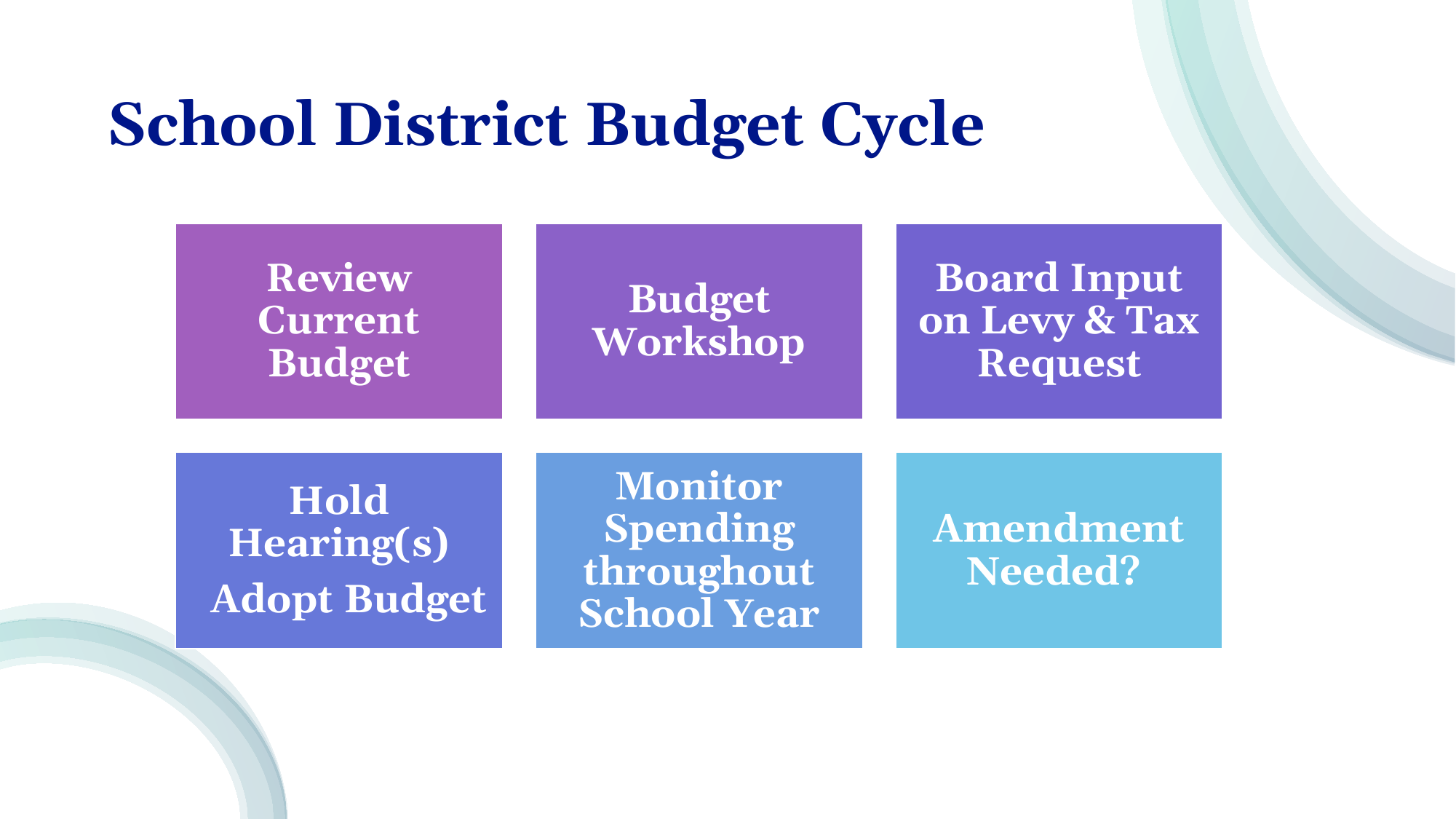

# School District Budget Cycle
Review Current Budget
Budget Workshop
Board Input on Levy & Tax Request
Hold Hearing(s)
  Adopt Budget
Monitor Spending throughout School Year
Amendment Needed?